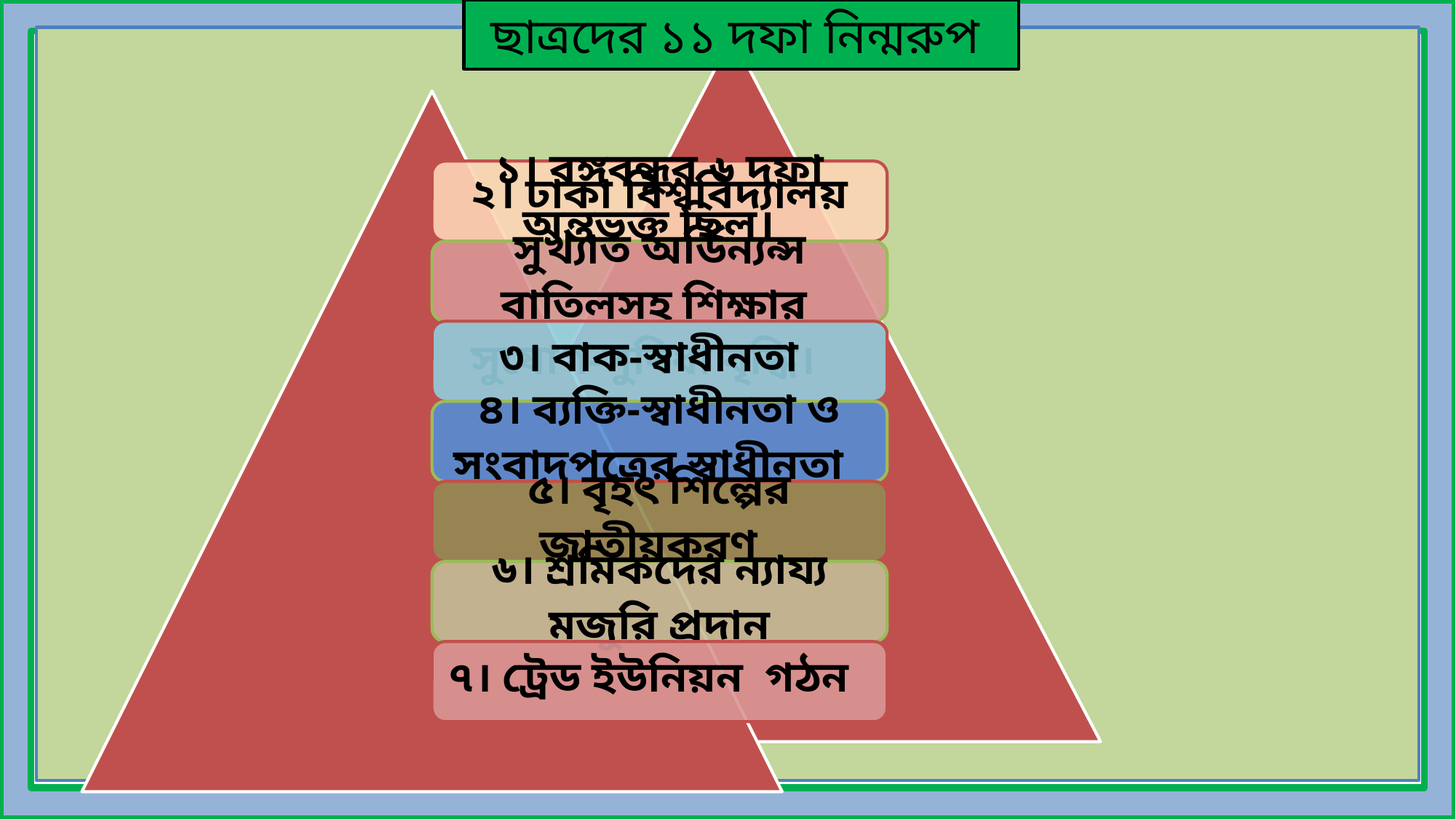

ছাত্রদের ১১ দফা নিন্মরুপ

৪। ব্যক্তি-স্বাধীনতা ও সংবাদপত্রের স্বাধীনতা
৫। বৃহৎ শিল্পের জাতীয়করণ
৬। শ্রমিকদের ন্যায্য মজুরি প্রদান
৭। ট্রেড ইউনিয়ন  গঠন